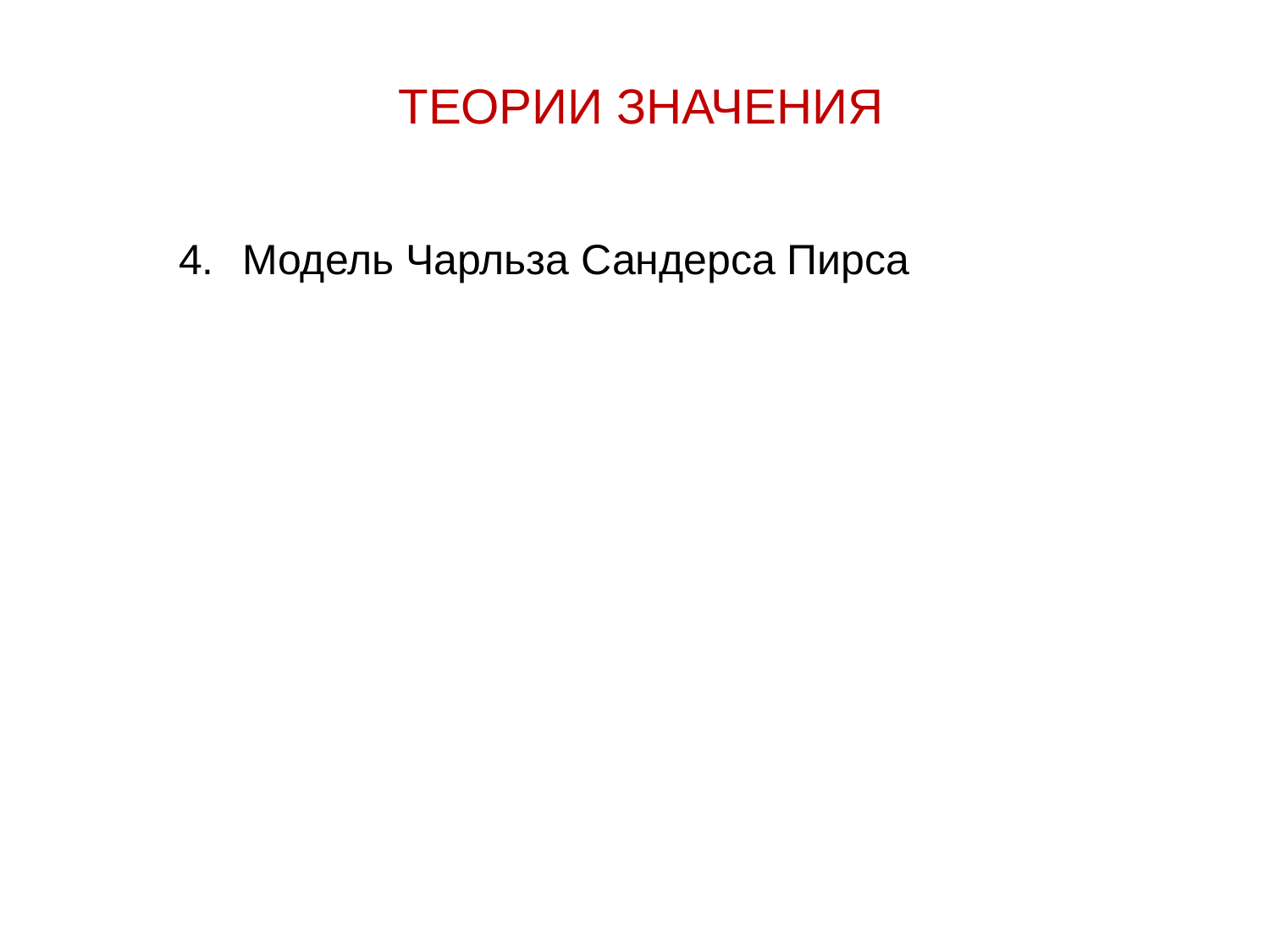

ТЕОРИИ ЗНАЧЕНИЯ
Модель Чарльза Сандерса Пирса
13